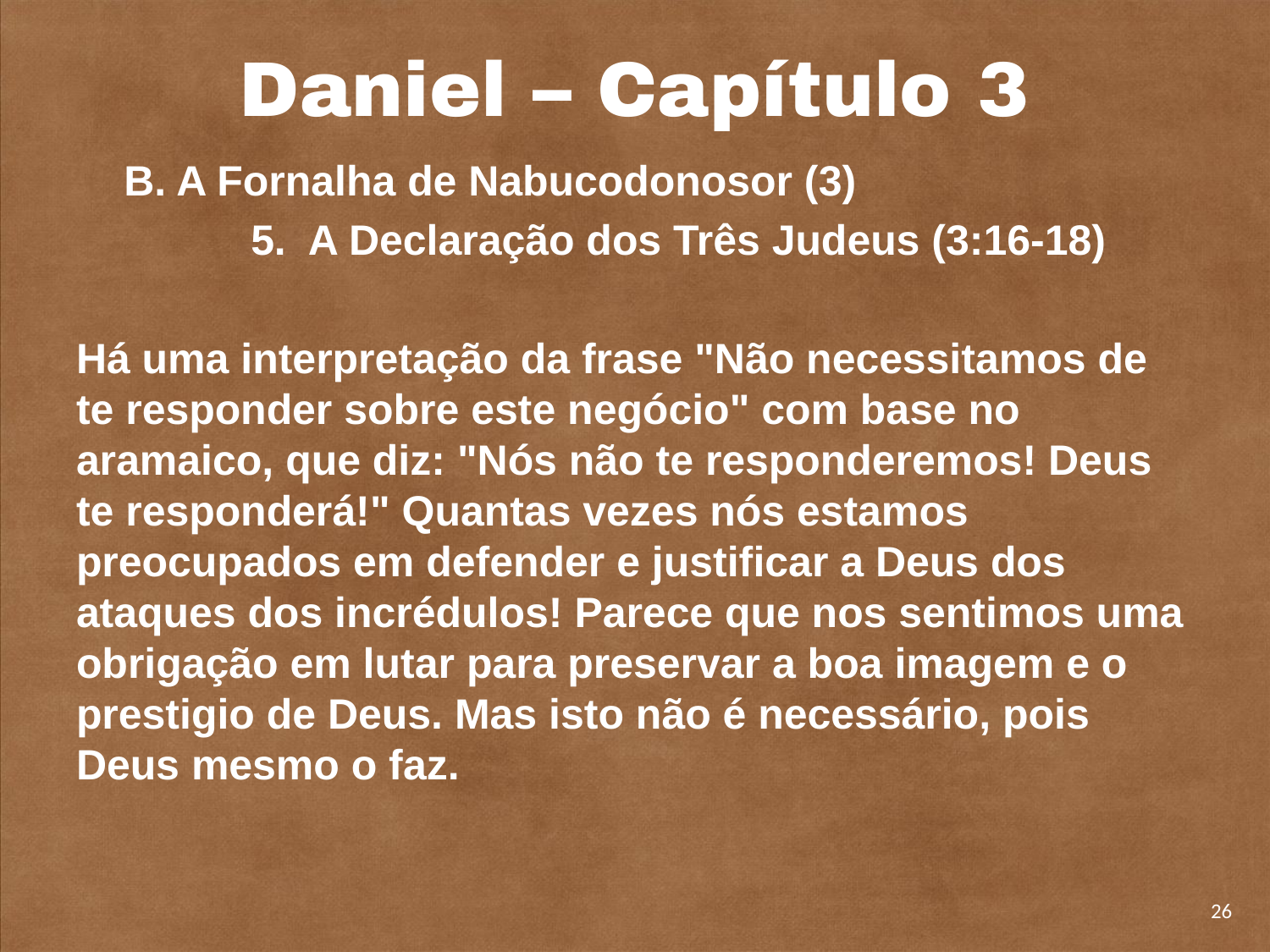

# Daniel – Capítulo 3
	B. A Fornalha de Nabucodonosor (3)
		5.  A Declaração dos Três Judeus (3:16-18)

Há uma interpretação da frase "Não necessitamos de te responder sobre este negócio" com base no aramaico, que diz: "Nós não te responderemos! Deus te responderá!" Quantas vezes nós estamos preocupados em defender e justificar a Deus dos ataques dos incrédulos! Parece que nos sentimos uma obrigação em lutar para preservar a boa imagem e o prestigio de Deus. Mas isto não é necessário, pois Deus mesmo o faz.
26